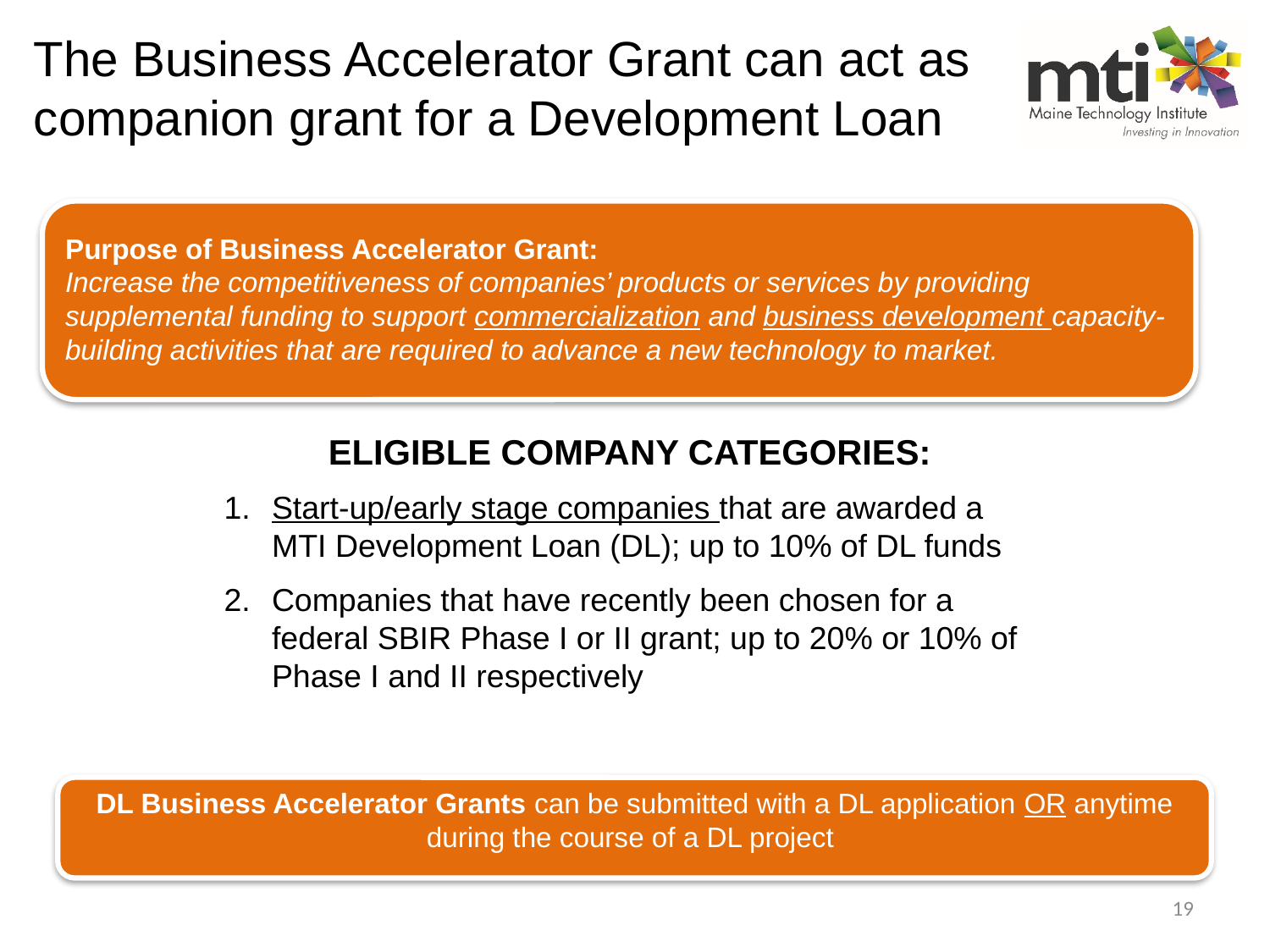

# The Business Accelerator Grant can act as companion grant for a Development Loan

Purpose of Business Accelerator Grant:
Increase the competitiveness of companies’ products or services by providing supplemental funding to support commercialization and business development capacity-building activities that are required to advance a new technology to market.
ELIGIBLE COMPANY CATEGORIES:
Start-up/early stage companies that are awarded a MTI Development Loan (DL); up to 10% of DL funds
Companies that have recently been chosen for a federal SBIR Phase I or II grant; up to 20% or 10% of Phase I and II respectively

DL Business Accelerator Grants can be submitted with a DL application OR anytime during the course of a DL project
19